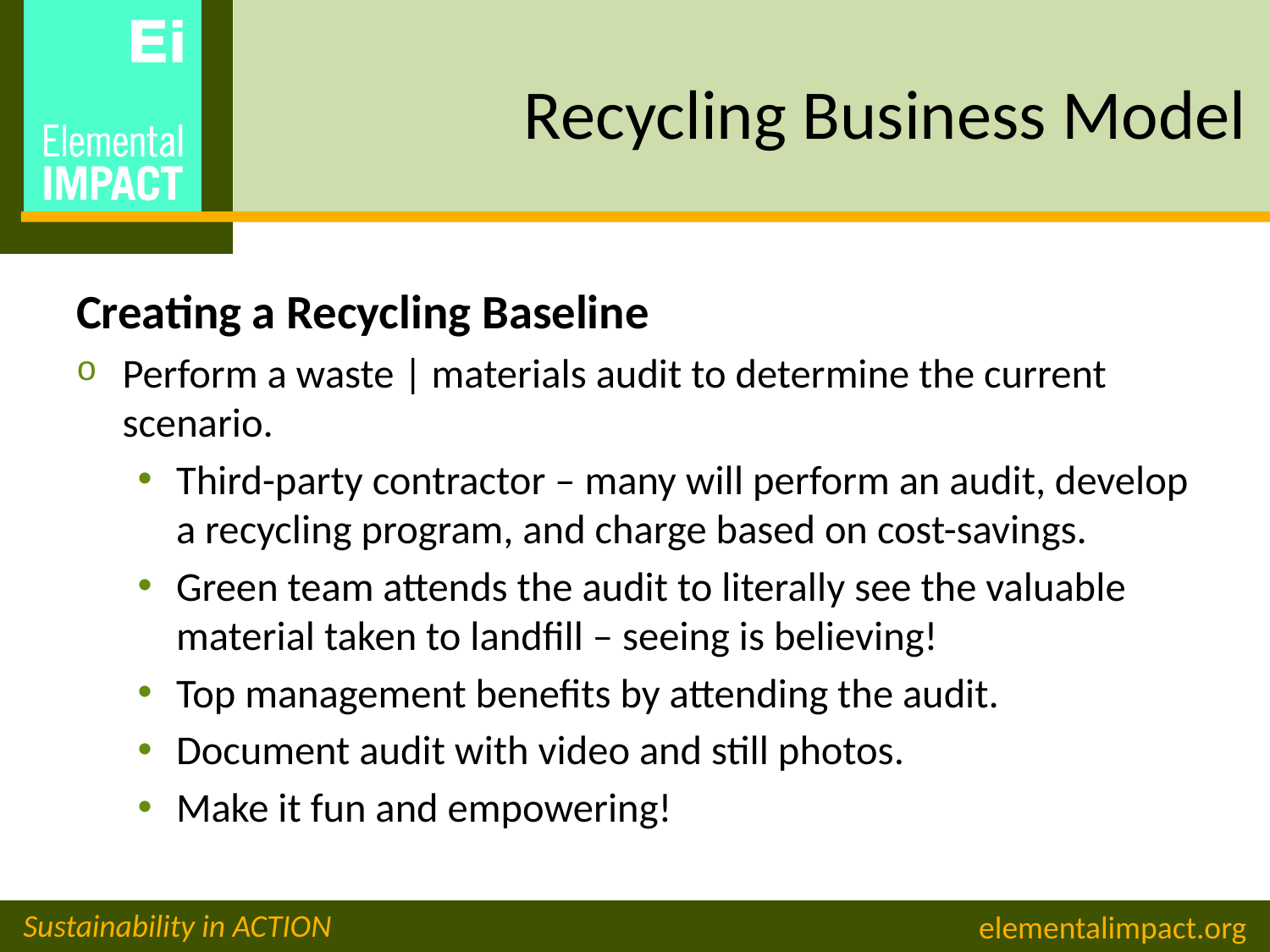

# Recycling Business Model
Creating a Recycling Baseline
Perform a waste | materials audit to determine the current scenario.
Third-party contractor – many will perform an audit, develop a recycling program, and charge based on cost-savings.
Green team attends the audit to literally see the valuable material taken to landfill – seeing is believing!
Top management benefits by attending the audit.
Document audit with video and still photos.
Make it fun and empowering!